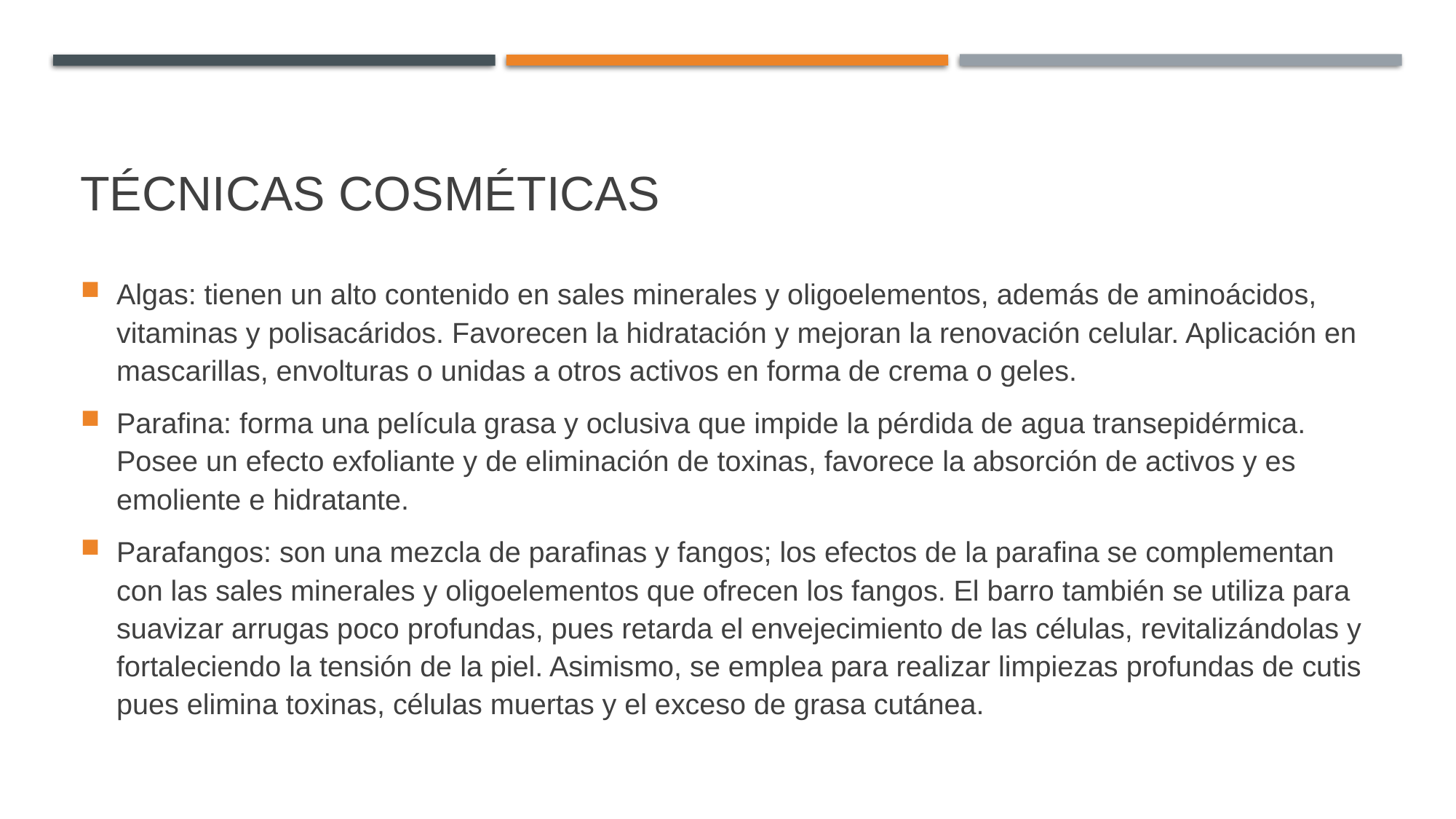

# Técnicas cosméticas
Algas: tienen un alto contenido en sales minerales y oligoelementos, además de aminoácidos, vitaminas y polisacáridos. Favorecen la hidratación y mejoran la renovación celular. Aplicación en mascarillas, envolturas o unidas a otros activos en forma de crema o geles.
Parafina: forma una película grasa y oclusiva que impide la pérdida de agua transepidérmica. Posee un efecto exfoliante y de eliminación de toxinas, favorece la absorción de activos y es emoliente e hidratante.
Parafangos: son una mezcla de parafinas y fangos; los efectos de la parafina se complementan con las sales minerales y oligoelementos que ofrecen los fangos. El barro también se utiliza para suavizar arrugas poco profundas, pues retarda el envejecimiento de las células, revitalizándolas y fortaleciendo la tensión de la piel. Asimismo, se emplea para realizar limpiezas profundas de cutis pues elimina toxinas, células muertas y el exceso de grasa cutánea.